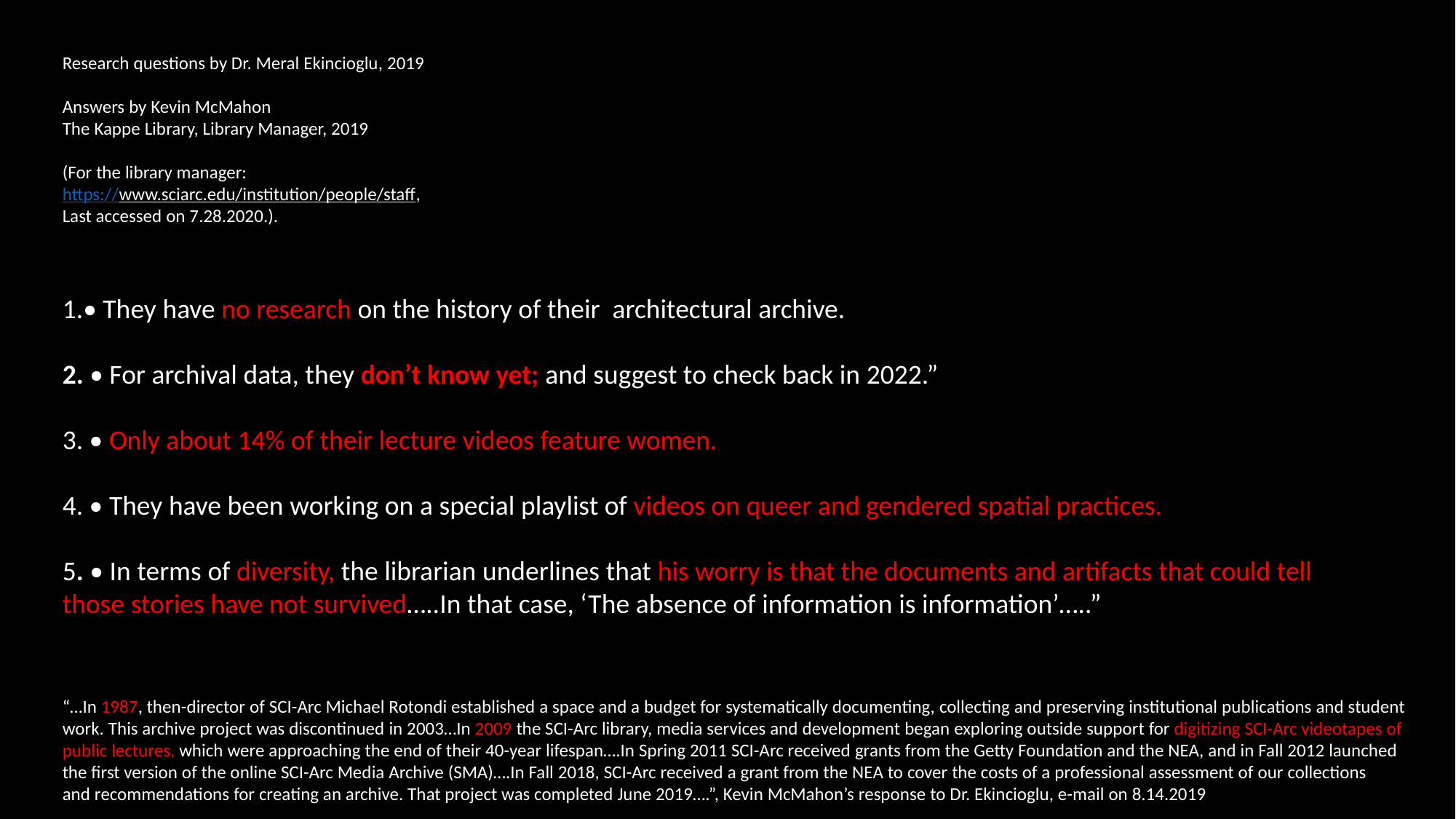

Research questions by Dr. Meral Ekincioglu, 2019

Answers by Kevin McMahon
The Kappe Library, Library Manager, 2019

(For the library manager:
https://www.sciarc.edu/institution/people/staff,
Last accessed on 7.28.2020.).

1.• They have no research on the history of their  architectural archive.

2. • For archival data, they don’t know yet; and suggest to check back in 2022.”

3. • Only about 14% of their lecture videos feature women.

4. • They have been working on a special playlist of videos on queer and gendered spatial practices.

5. • In terms of diversity, the librarian underlines that his worry is that the documents and artifacts that could tell
those stories have not survived…..In that case, ‘The absence of information is information’…..”

“…In 1987, then-director of SCI-Arc Michael Rotondi established a space and a budget for systematically documenting, collecting and preserving institutional publications and student
work. This archive project was discontinued in 2003…In 2009 the SCI-Arc library, media services and development began exploring outside support for digitizing SCI-Arc videotapes of
public lectures, which were approaching the end of their 40-year lifespan….In Spring 2011 SCI-Arc received grants from the Getty Foundation and the NEA, and in Fall 2012 launched
the first version of the online SCI-Arc Media Archive (SMA)….In Fall 2018, SCI-Arc received a grant from the NEA to cover the costs of a professional assessment of our collections
and recommendations for creating an archive. That project was completed June 2019….”, Kevin McMahon’s response to Dr. Ekincioglu, e-mail on 8.14.2019